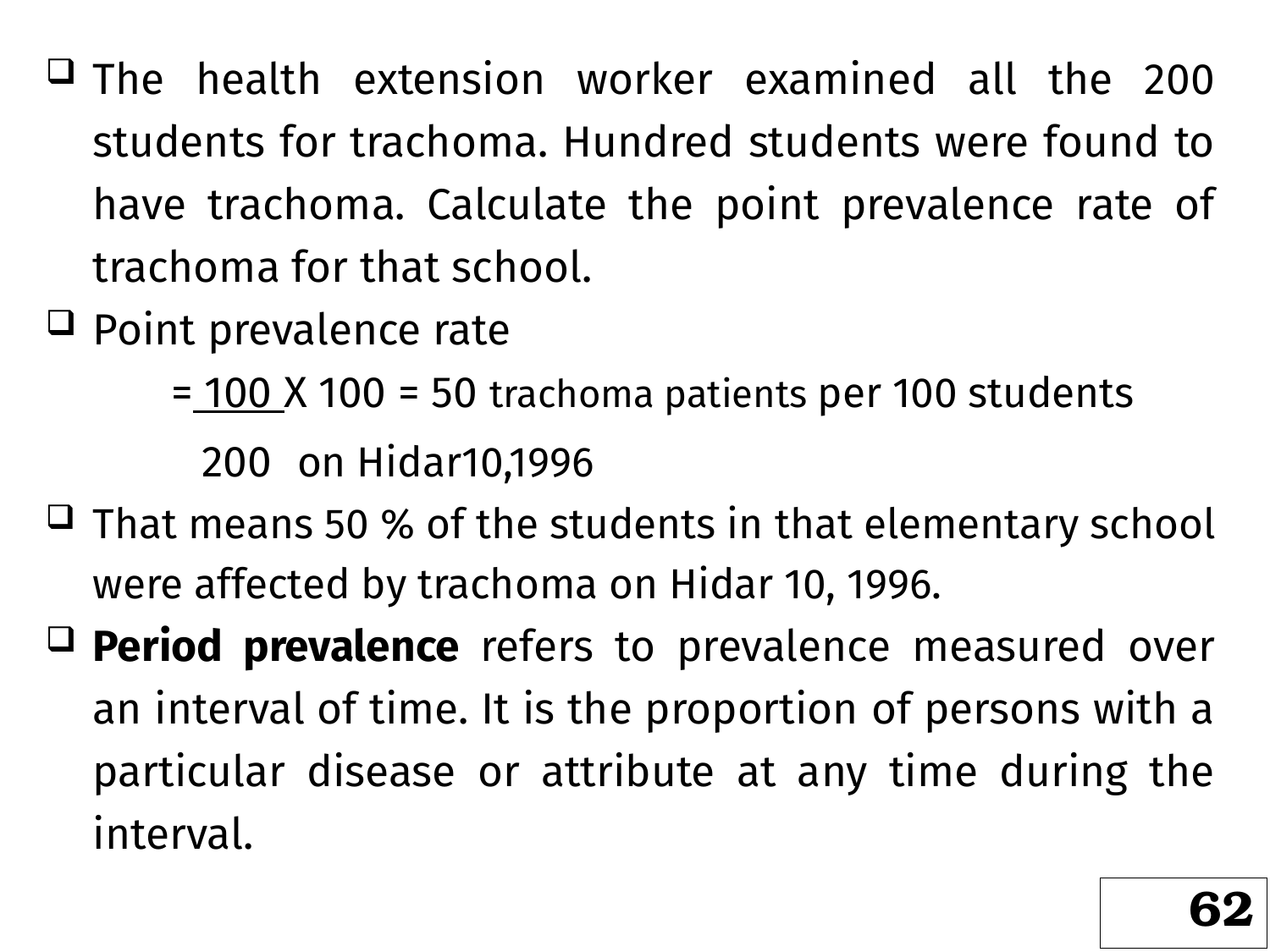

The health extension worker examined all the 200 students for trachoma. Hundred students were found to have trachoma. Calculate the point prevalence rate of trachoma for that school.
Point prevalence rate
	= 100 X 100 = 50 trachoma patients per 100 students
	   200 											on Hidar10,1996
That means 50 % of the students in that elementary school were affected by trachoma on Hidar 10, 1996.
Period prevalence refers to prevalence measured over an interval of time. It is the proportion of persons with a particular disease or attribute at any time during the interval.

62